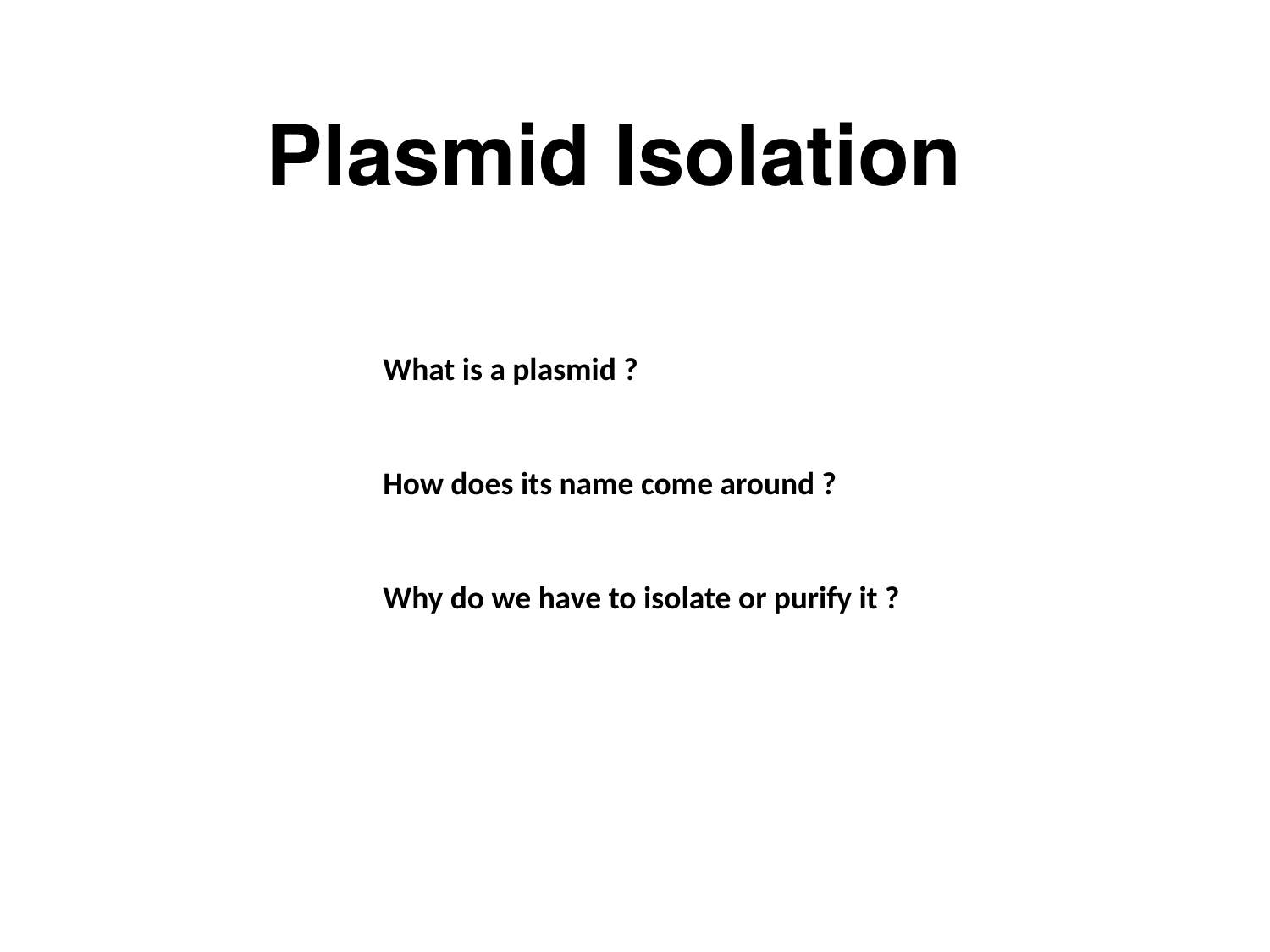

Plasmid Isolation
What is a plasmid ?

How does its name come around ?

Why do we have to isolate or purify it ?